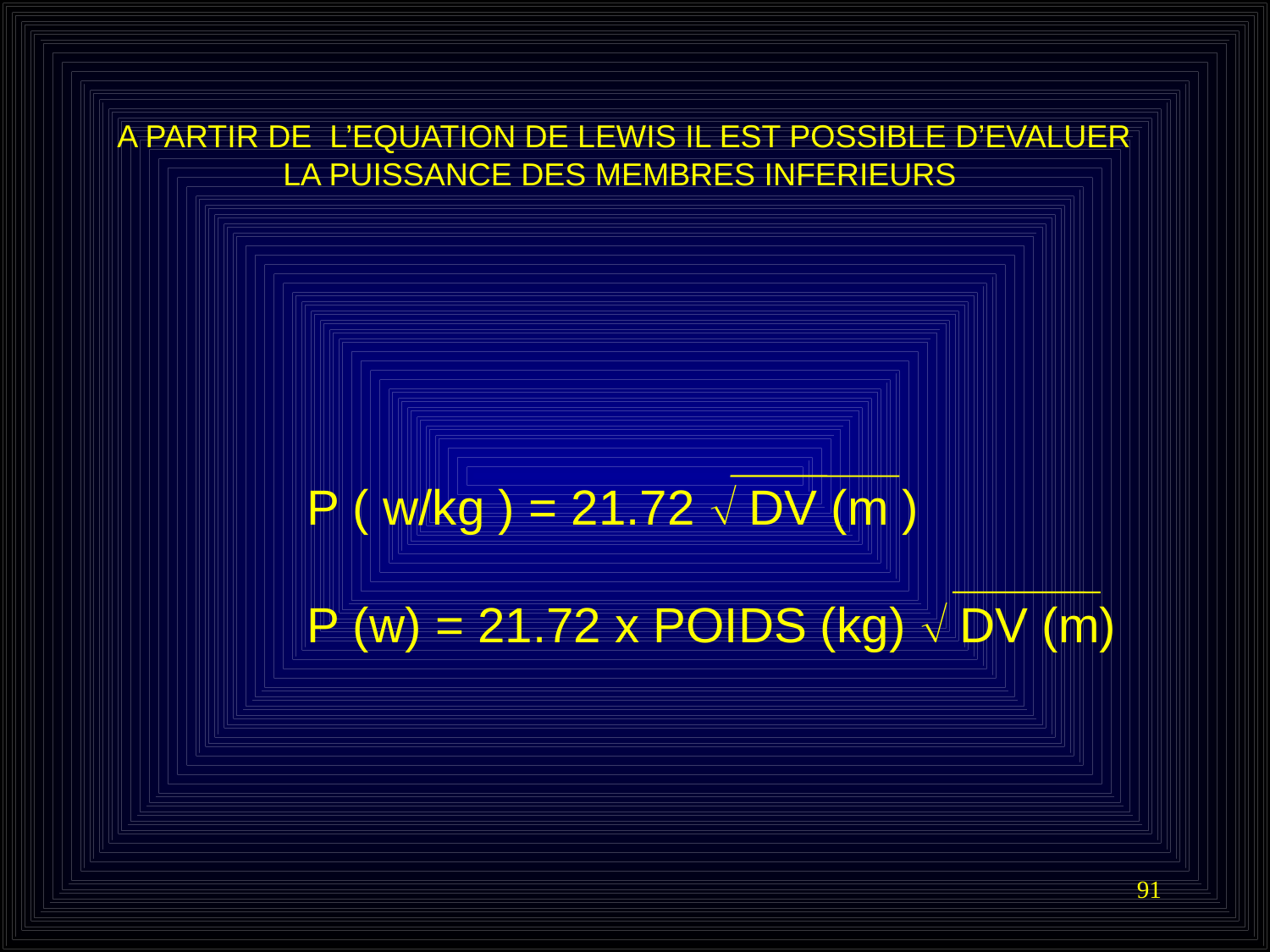

A PARTIR DE  L’EQUATION DE LEWIS IL EST POSSIBLE D’EVALUER LA PUISSANCE DES MEMBRES INFERIEURS
P ( w/kg ) = 21.72 √ DV (m )

P (w) = 21.72 x POIDS (kg) √ DV (m)

91